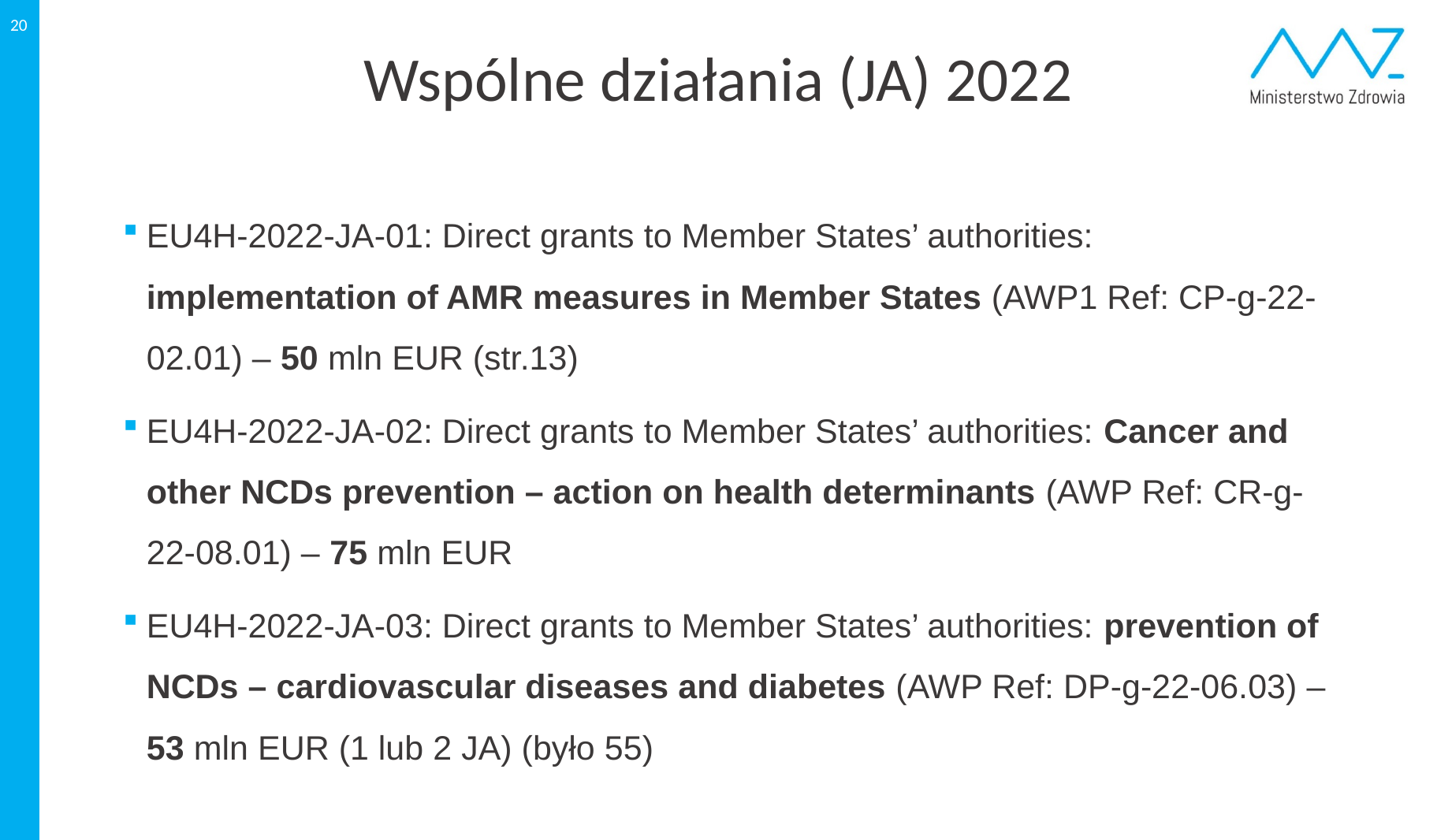

20
# Wspólne działania (JA) 2022

EU4H-2022-JA-01: Direct grants to Member States’ authorities: implementation of AMR measures in Member States (AWP1 Ref: CP-g-22-02.01) – 50 mln EUR (str.13)
EU4H-2022-JA-02: Direct grants to Member States’ authorities: Cancer and other NCDs prevention – action on health determinants (AWP Ref: CR-g-22-08.01) – 75 mln EUR
EU4H-2022-JA-03: Direct grants to Member States’ authorities: prevention of NCDs – cardiovascular diseases and diabetes (AWP Ref: DP-g-22-06.03) – 53 mln EUR (1 lub 2 JA) (było 55)